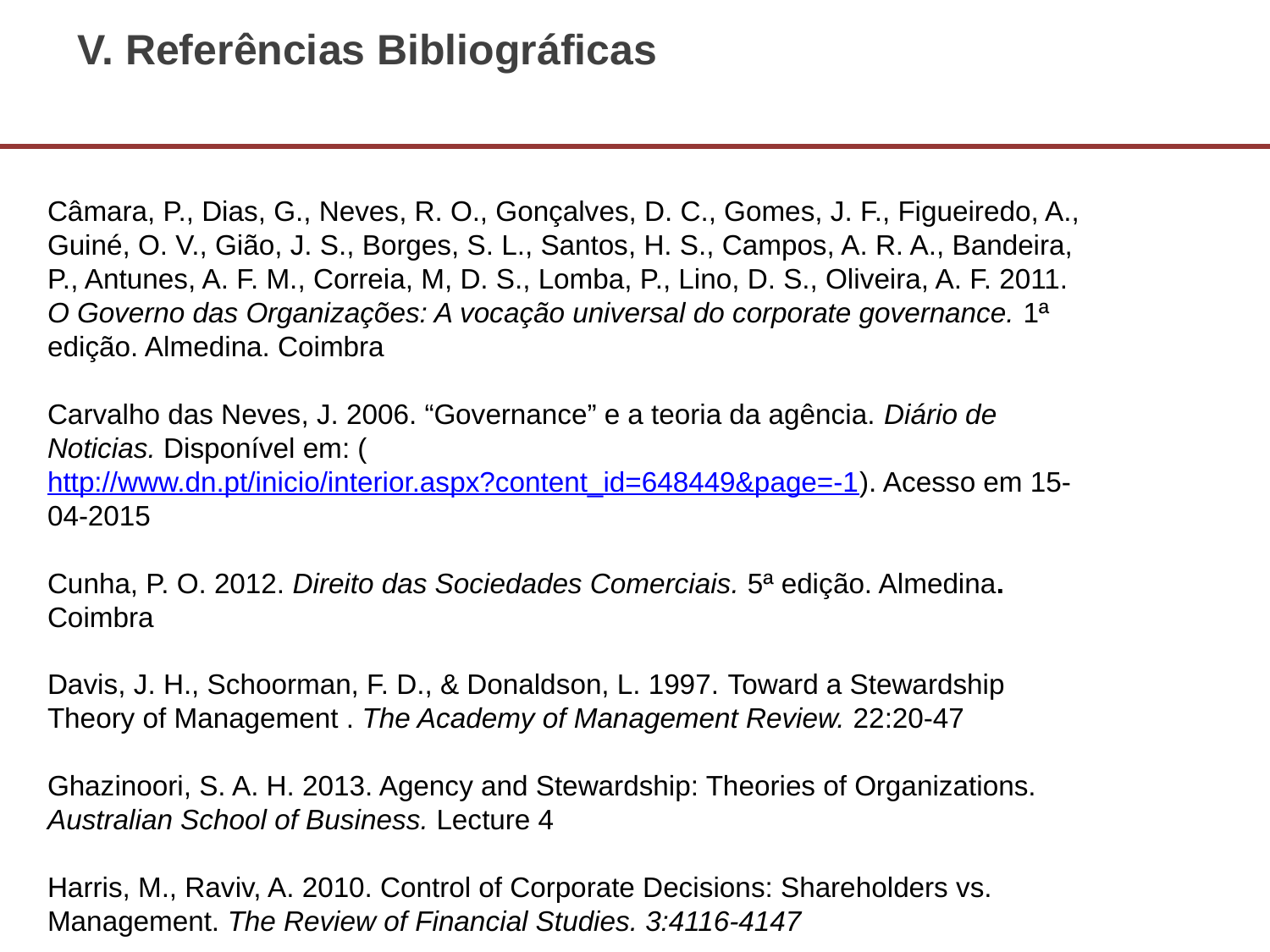

# V. Referências Bibliográficas
Câmara, P., Dias, G., Neves, R. O., Gonçalves, D. C., Gomes, J. F., Figueiredo, A., Guiné, O. V., Gião, J. S., Borges, S. L., Santos, H. S., Campos, A. R. A., Bandeira, P., Antunes, A. F. M., Correia, M, D. S., Lomba, P., Lino, D. S., Oliveira, A. F. 2011. O Governo das Organizações: A vocação universal do corporate governance. 1ª edição. Almedina. Coimbra

Carvalho das Neves, J. 2006. “Governance” e a teoria da agência. Diário de Noticias. Disponível em: (http://www.dn.pt/inicio/interior.aspx?content_id=648449&page=-1). Acesso em 15-04-2015

Cunha, P. O. 2012. Direito das Sociedades Comerciais. 5ª edição. Almedina. Coimbra

Davis, J. H., Schoorman, F. D., & Donaldson, L. 1997. Toward a Stewardship Theory of Management . The Academy of Management Review. 22:20-47

Ghazinoori, S. A. H. 2013. Agency and Stewardship: Theories of Organizations. Australian School of Business. Lecture 4

Harris, M., Raviv, A. 2010. Control of Corporate Decisions: Shareholders vs. Management. The Review of Financial Studies. 3:4116-4147